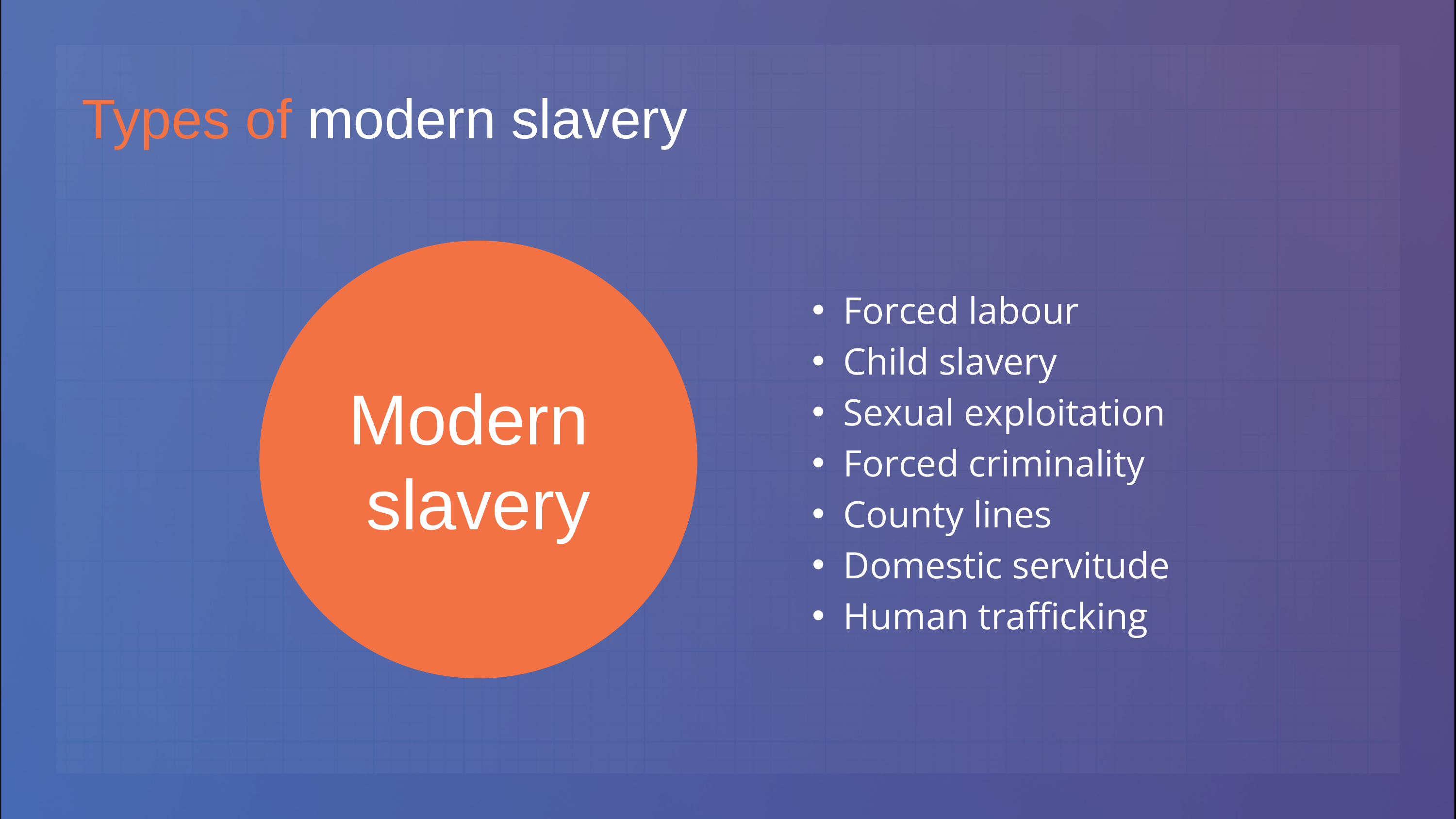

Types of modern slavery

Forced labour
Child slavery
Sexual exploitation
Forced criminality
County lines
Domestic servitude
Human trafficking
Modern
slavery